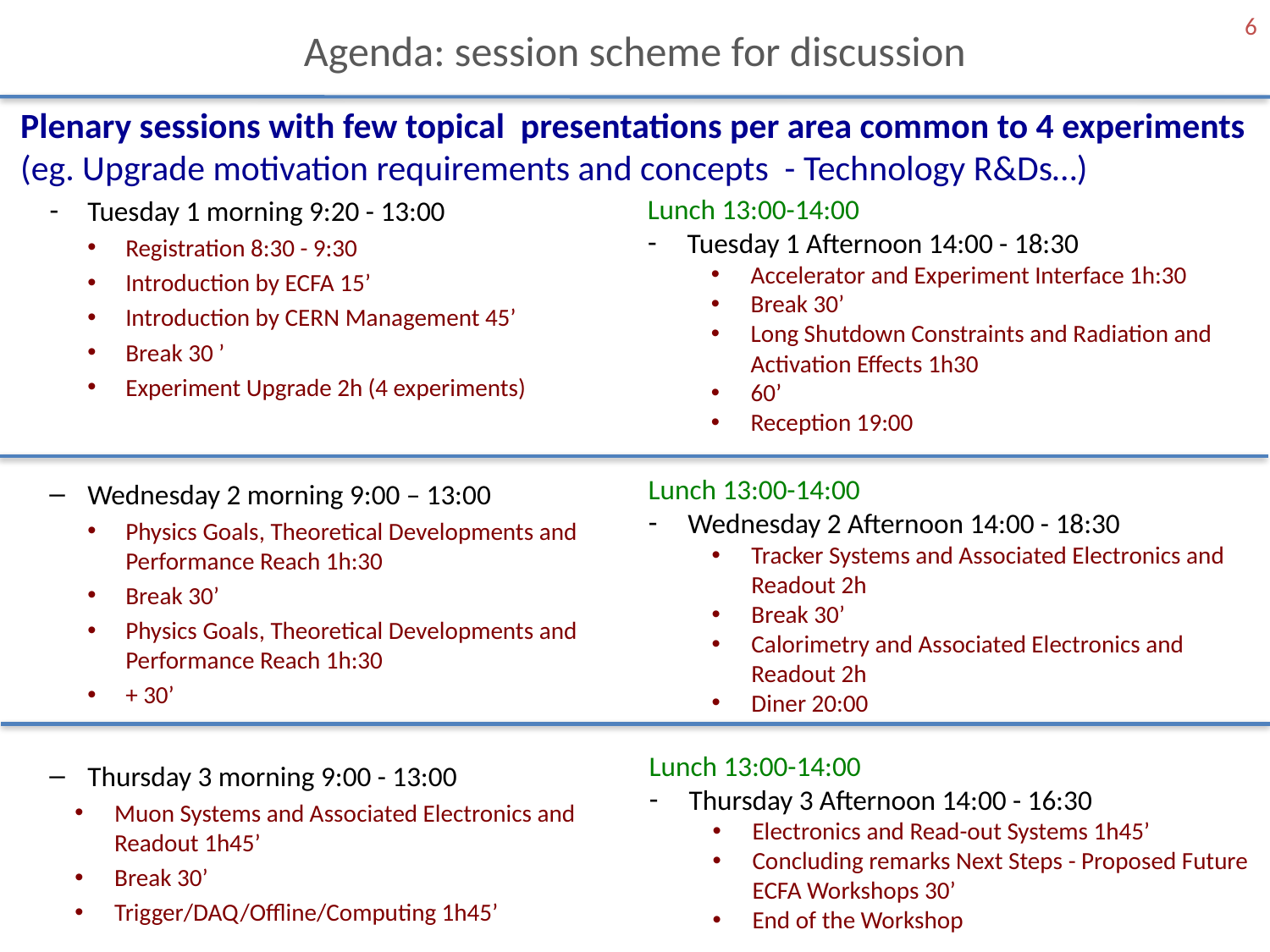

6
# Agenda: session scheme for discussion

Plenary sessions with few topical  presentations per area common to 4 experiments (eg. Upgrade motivation requirements and concepts  - Technology R&Ds…)
Lunch 13:00-14:00
Tuesday 1 Afternoon 14:00 - 18:30
Accelerator and Experiment Interface 1h:30
Break 30’
Long Shutdown Constraints and Radiation and Activation Effects 1h30
60’
Reception 19:00
Tuesday 1 morning 9:20 - 13:00
Registration 8:30 - 9:30
Introduction by ECFA 15’
Introduction by CERN Management 45’
Break 30 ’
Experiment Upgrade 2h (4 experiments)

Wednesday 2 morning 9:00 – 13:00
Physics Goals, Theoretical Developments and Performance Reach 1h:30
Break 30’
Physics Goals, Theoretical Developments and Performance Reach 1h:30
+ 30’

Thursday 3 morning 9:00 - 13:00
Muon Systems and Associated Electronics and Readout 1h45’
Break 30’
Trigger/DAQ/Offline/Computing 1h45’

Lunch 13:00-14:00
Wednesday 2 Afternoon 14:00 - 18:30
Tracker Systems and Associated Electronics and Readout 2h
Break 30’
Calorimetry and Associated Electronics and Readout 2h
Diner 20:00
Lunch 13:00-14:00
Thursday 3 Afternoon 14:00 - 16:30
Electronics and Read-out Systems 1h45’
Concluding remarks Next Steps - Proposed Future ECFA Workshops 30’
End of the Workshop